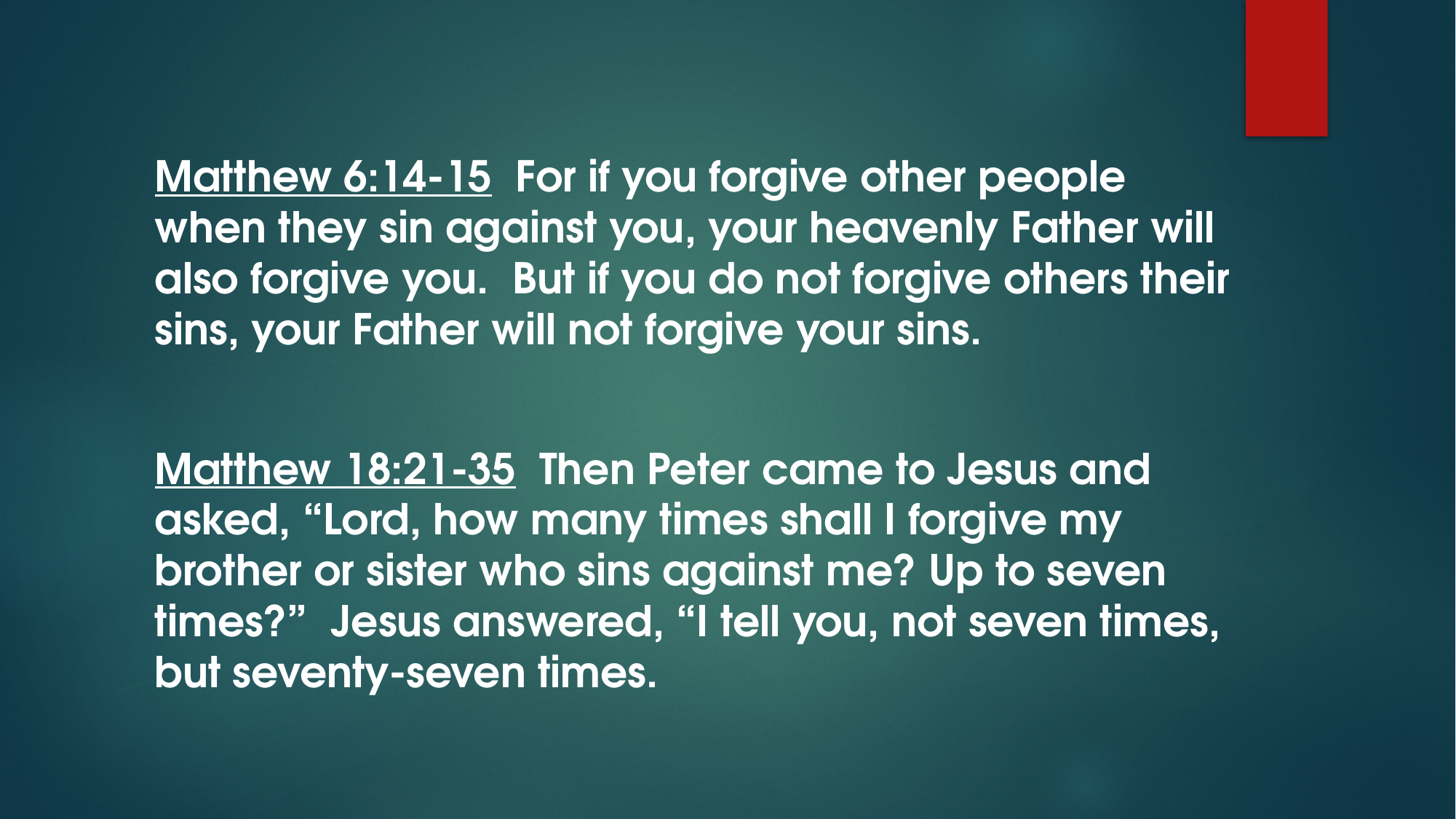

Matthew 6:14-15  For if you forgive other people when they sin against you, your heavenly Father will also forgive you.  But if you do not forgive others their sins, your Father will not forgive your sins.

Matthew 18:21-35  Then Peter came to Jesus and asked, “Lord, how many times shall I forgive my brother or sister who sins against me? Up to seven times?”  Jesus answered, “I tell you, not seven times, but seventy-seven times.